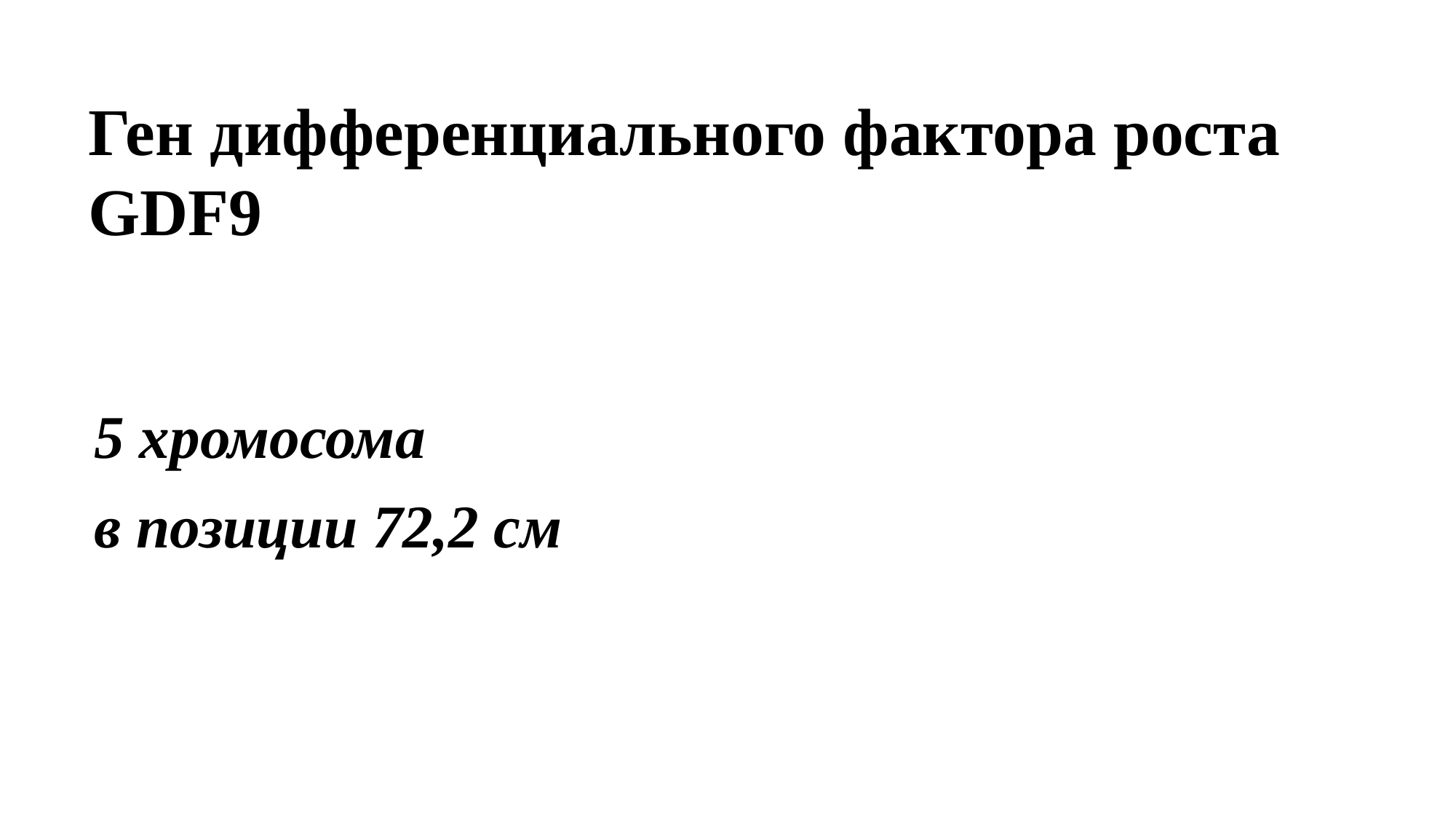

Ген дифференциального фактора роста GDF9
5 хромосома
в позиции 72,2 cм